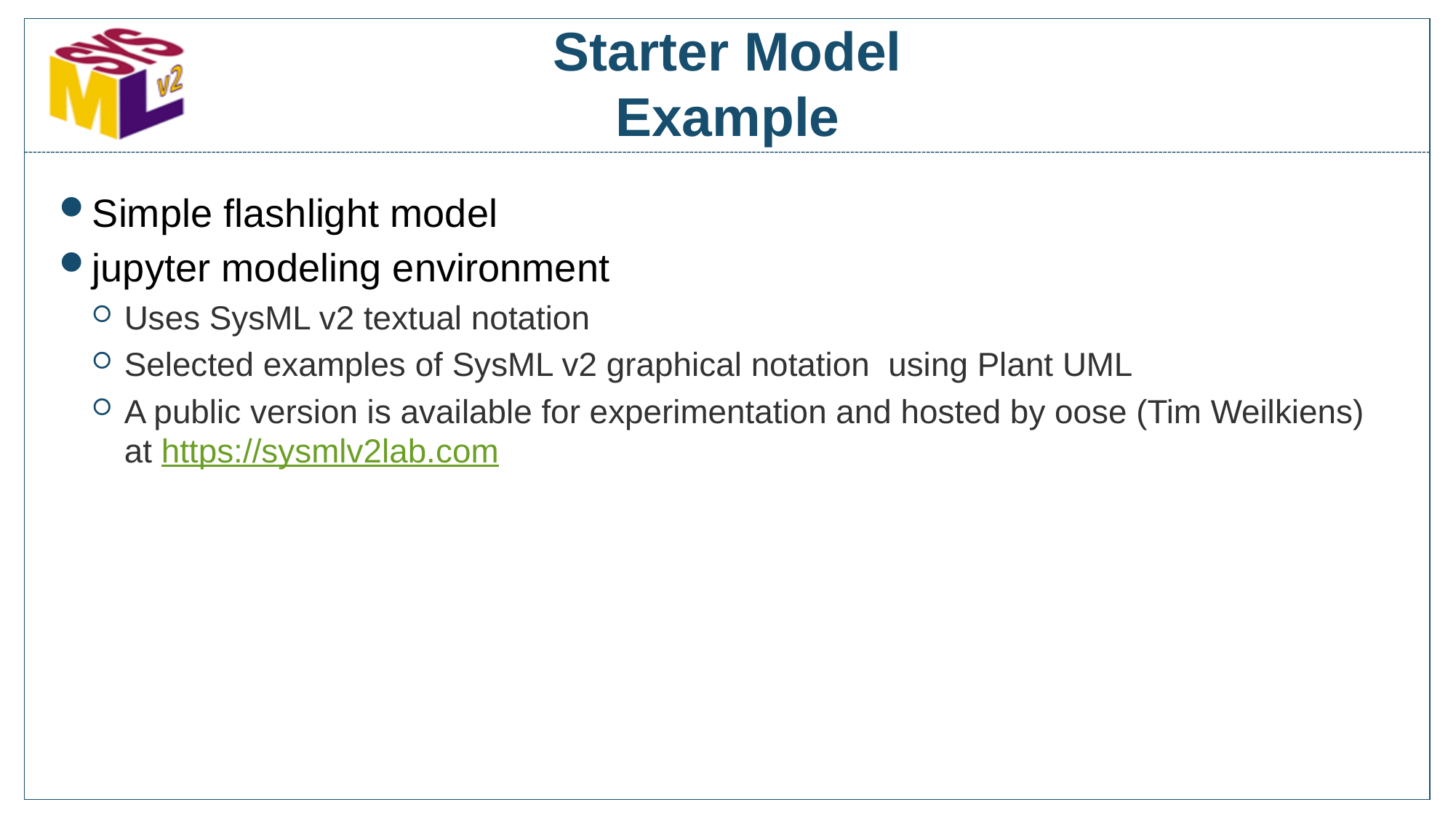

# Starter Model Example
Simple flashlight model
jupyter modeling environment
Uses SysML v2 textual notation
Selected examples of SysML v2 graphical notation  using Plant UML
A public version is available for experimentation and hosted by oose (Tim Weilkiens) at https://sysmlv2lab.com
30 January 2024